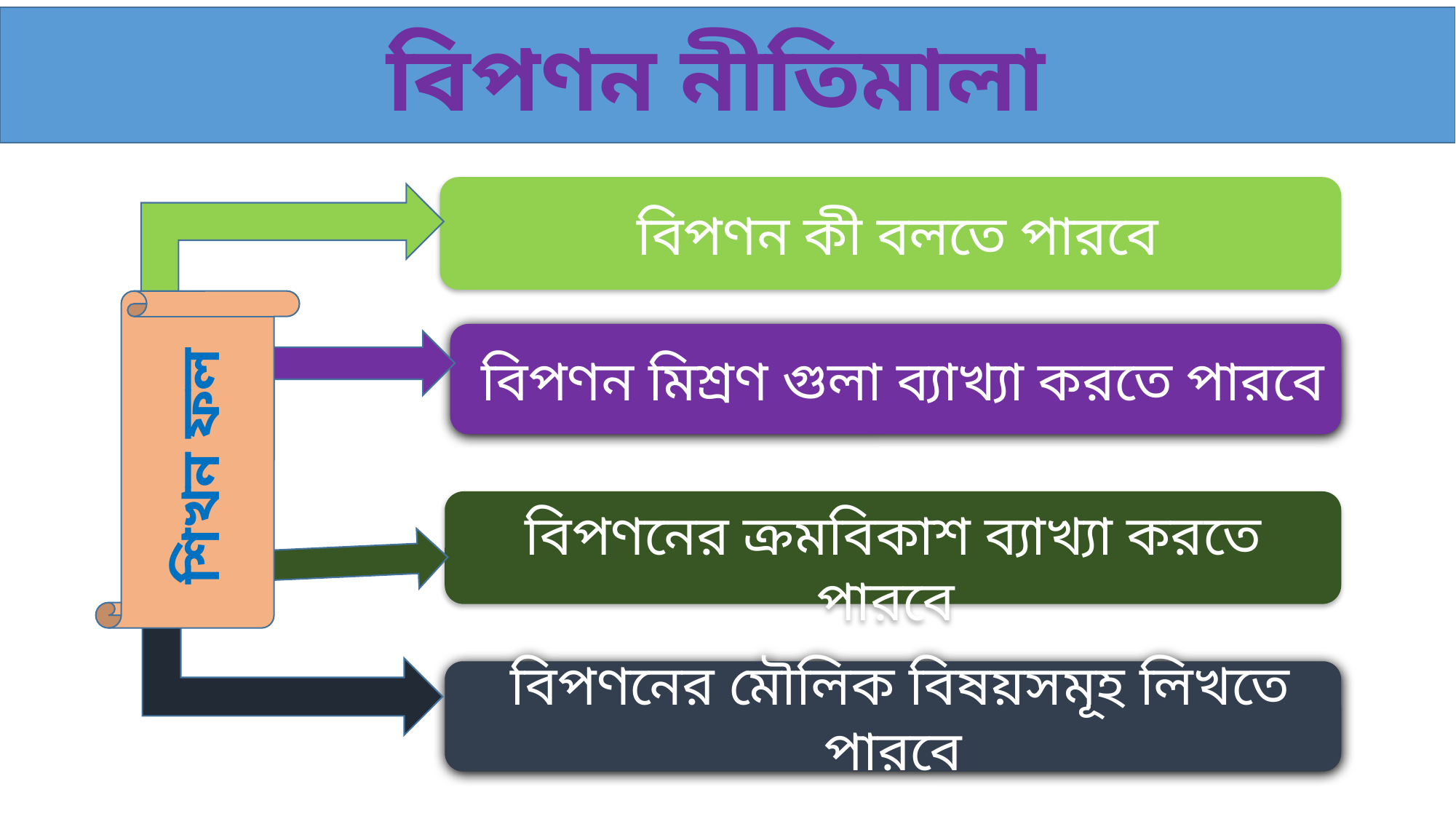

বিপণন নীতিমালা

 বিপণন কী বলতে পারবে

 বিপণন মিশ্রণ গুলা ব্যাখ্যা করতে পারবে
শিখন ফল

বিপণনের ক্রমবিকাশ ব্যাখ্যা করতে পারবে

 বিপণনের মৌলিক বিষয়সমূহ লিখতে পারবে